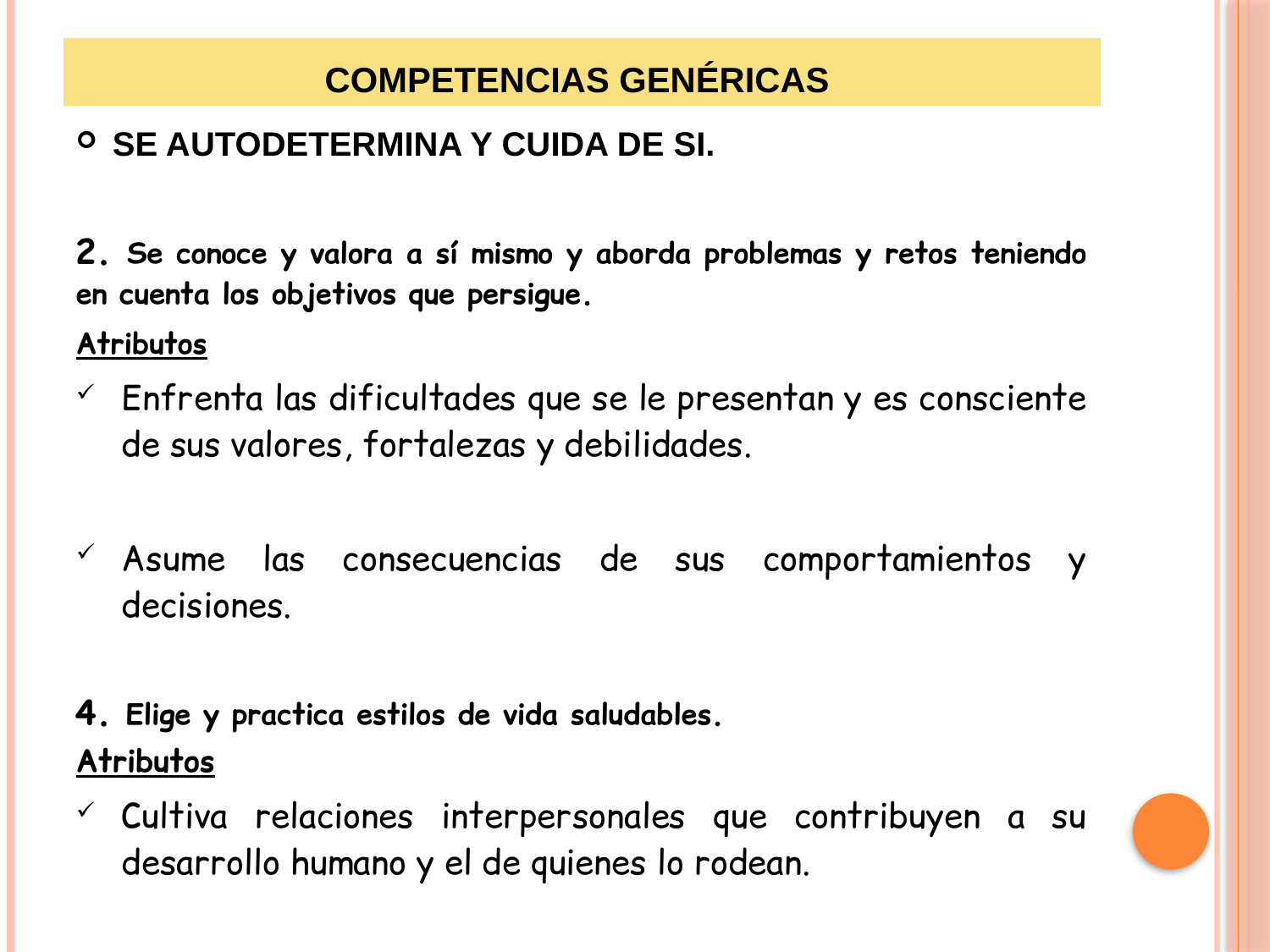

# Competencias Genéricas
SE AUTODETERMINA Y CUIDA DE SI.

2. Se conoce y valora a sí mismo y aborda problemas y retos teniendo en cuenta los objetivos que persigue.
Atributos
Enfrenta las dificultades que se le presentan y es consciente de sus valores, fortalezas y debilidades.

Asume las consecuencias de sus comportamientos y decisiones.

4. Elige y practica estilos de vida saludables.
Atributos
Cultiva relaciones interpersonales que contribuyen a su desarrollo humano y el de quienes lo rodean.